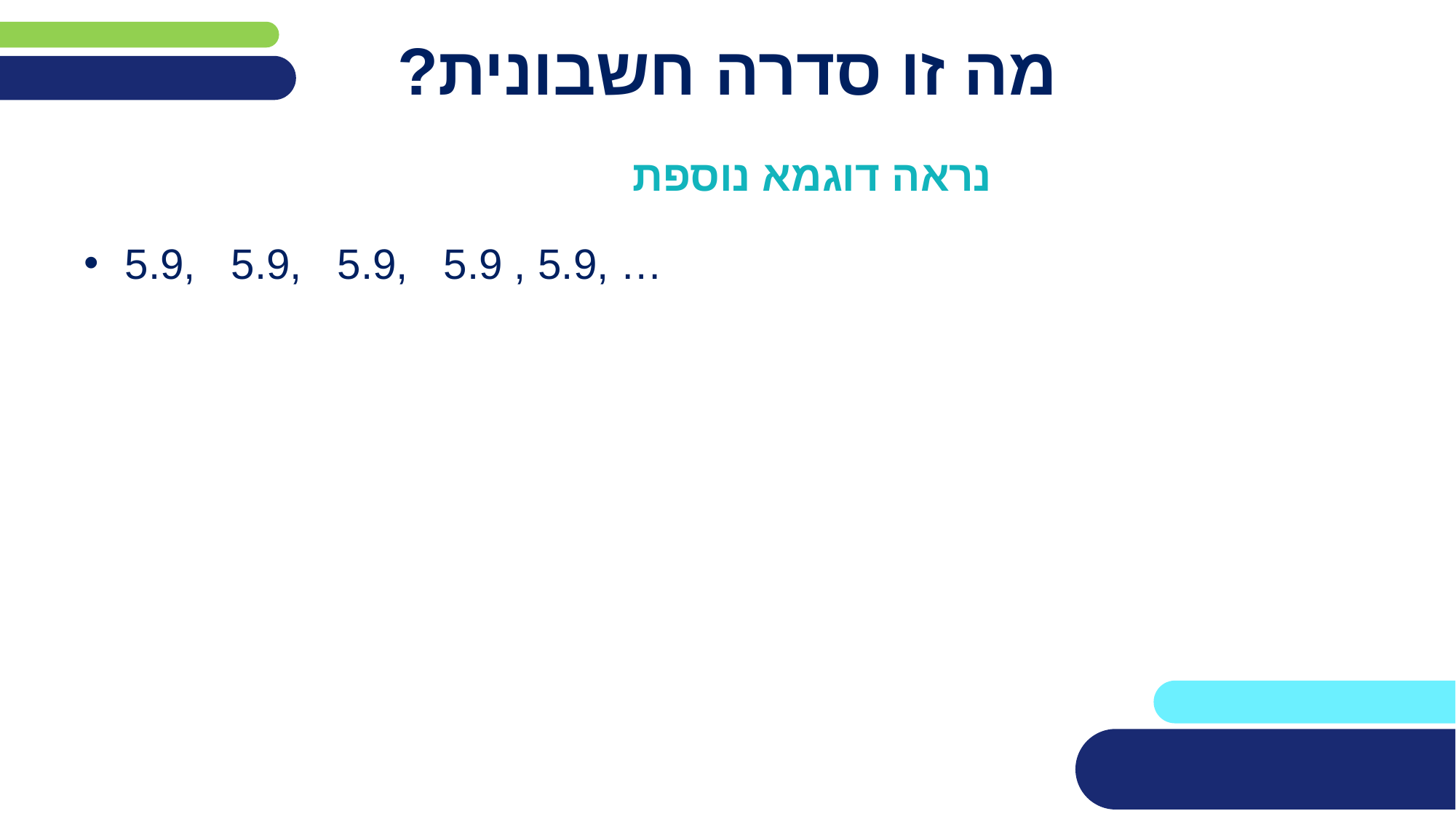

# מה זו סדרה חשבונית?
נראה דוגמא נוספת
5.9,   5.9,   5.9,   5.9 , 5.9, …